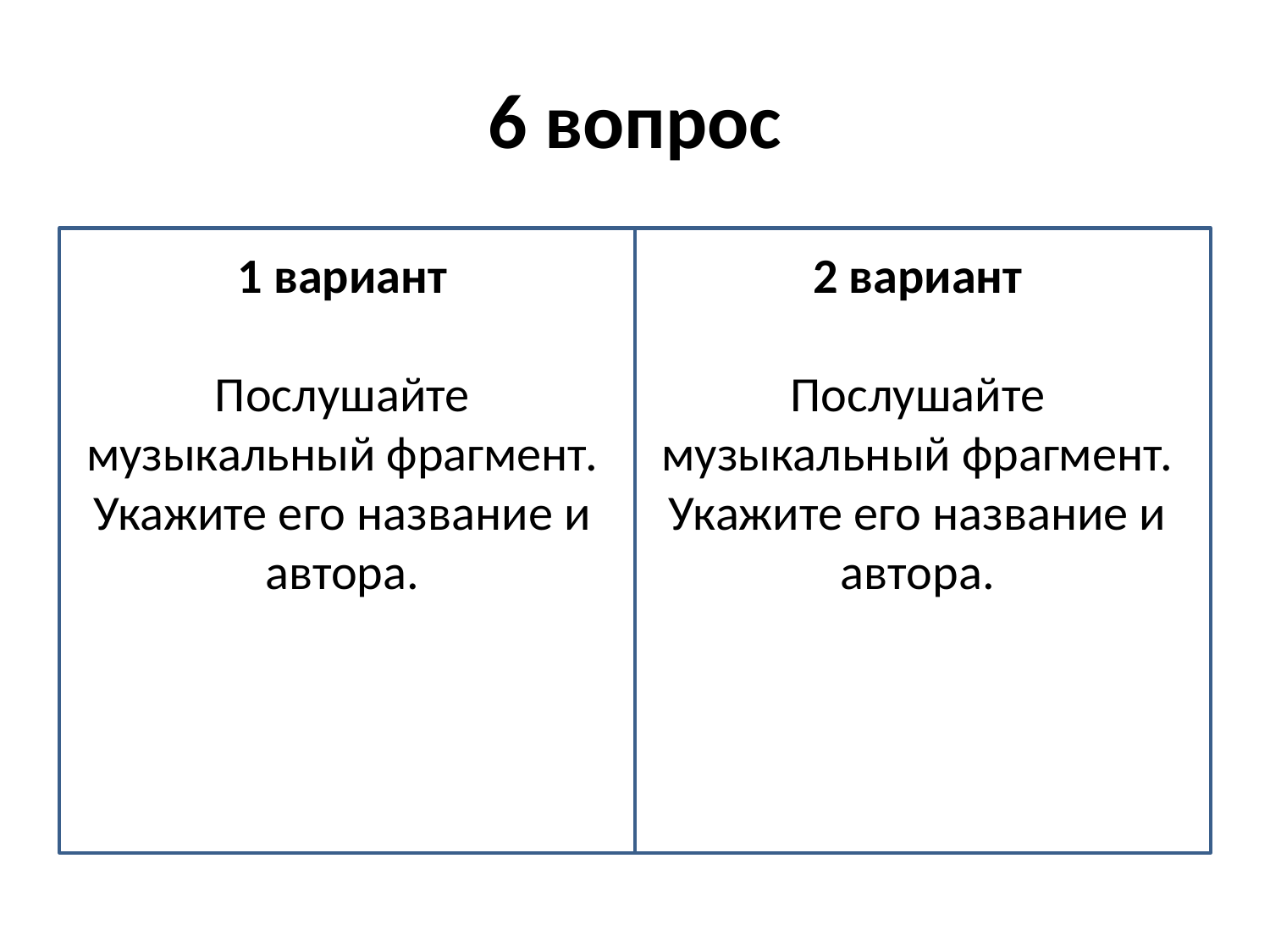

# 6 вопрос

2 вариант

Послушайте музыкальный фрагмент. Укажите его название и автора.
1 вариант

Послушайте музыкальный фрагмент. Укажите его название и автора.